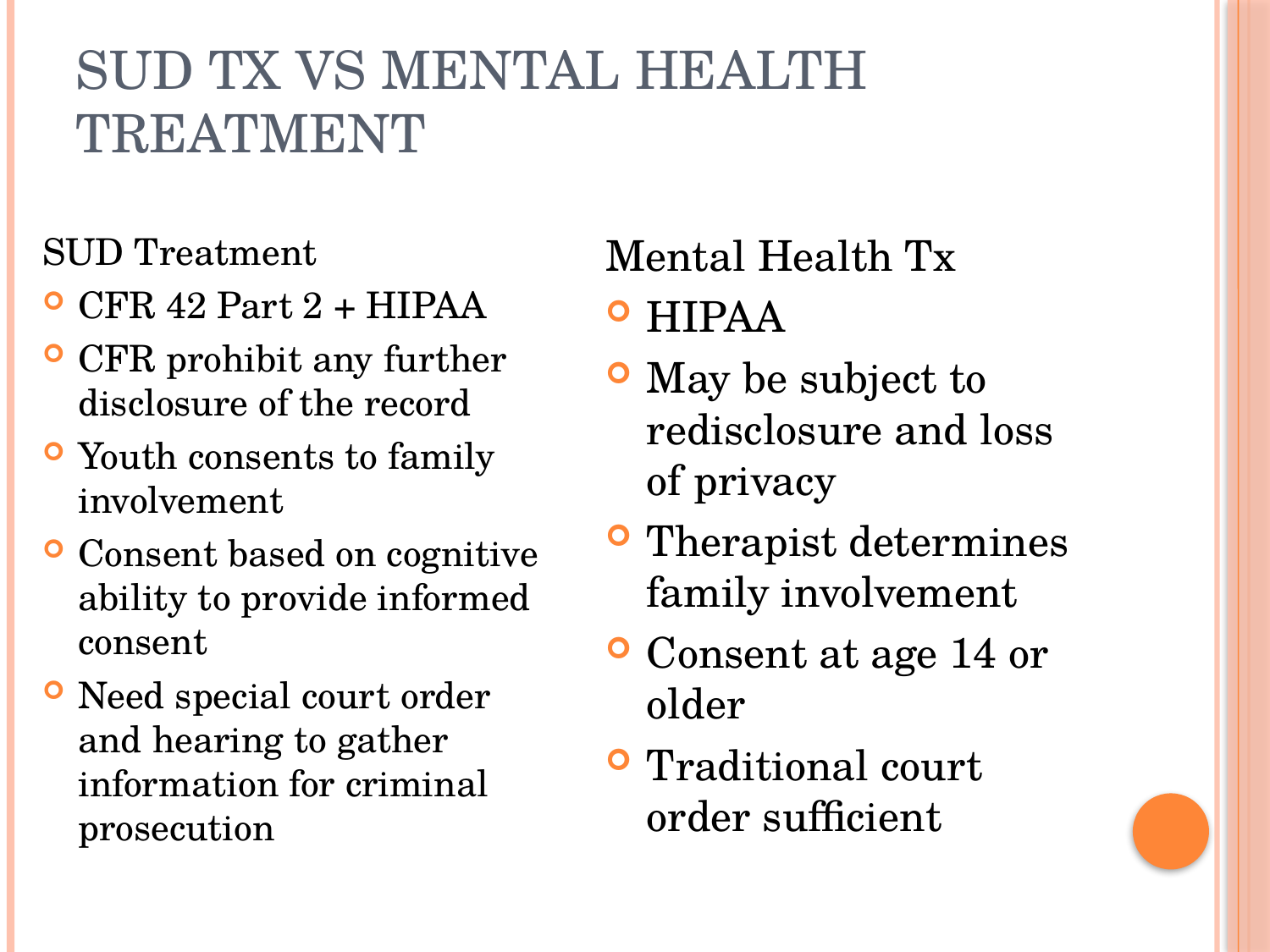

# SUD Tx vs Mental health Treatment
SUD Treatment
CFR 42 Part 2 + HIPAA
CFR prohibit any further disclosure of the record
Youth consents to family involvement
Consent based on cognitive ability to provide informed consent
Need special court order and hearing to gather information for criminal prosecution
Mental Health Tx
HIPAA
May be subject to redisclosure and loss of privacy
Therapist determines family involvement
Consent at age 14 or older
Traditional court order sufficient